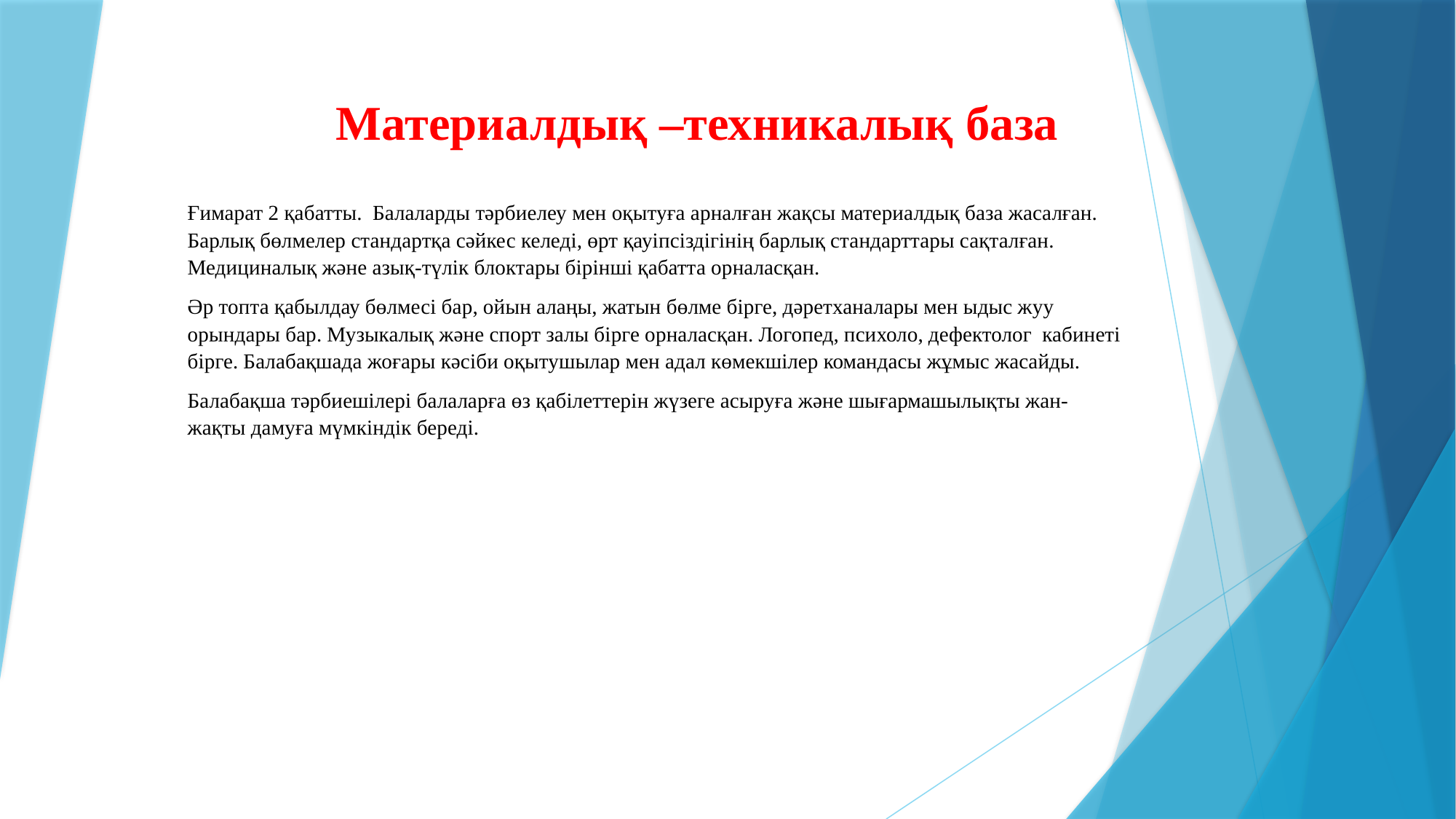

Материалдық –техникалық база
Ғимарат 2 қабатты.  Балаларды тәрбиелеу мен оқытуға арналған жақсы материалдық база жасалған.  Барлық бөлмелер стандартқа сәйкес келеді, өрт қауіпсіздігінің барлық стандарттары сақталған. Медициналық және азық-түлік блоктары бірінші қабатта орналасқан.
Әр топта қабылдау бөлмесі бар, ойын алаңы, жатын бөлме бірге, дәретханалары мен ыдыс жуу орындары бар. Музыкалық және спорт залы бірге орналасқан. Логопед, психоло, дефектолог  кабинеті бірге. Балабақшада жоғары кәсіби оқытушылар мен адал көмекшілер командасы жұмыс жасайды.
Балабақша тәрбиешілері балаларға өз қабілеттерін жүзеге асыруға және шығармашылықты жан-жақты дамуға мүмкіндік береді.